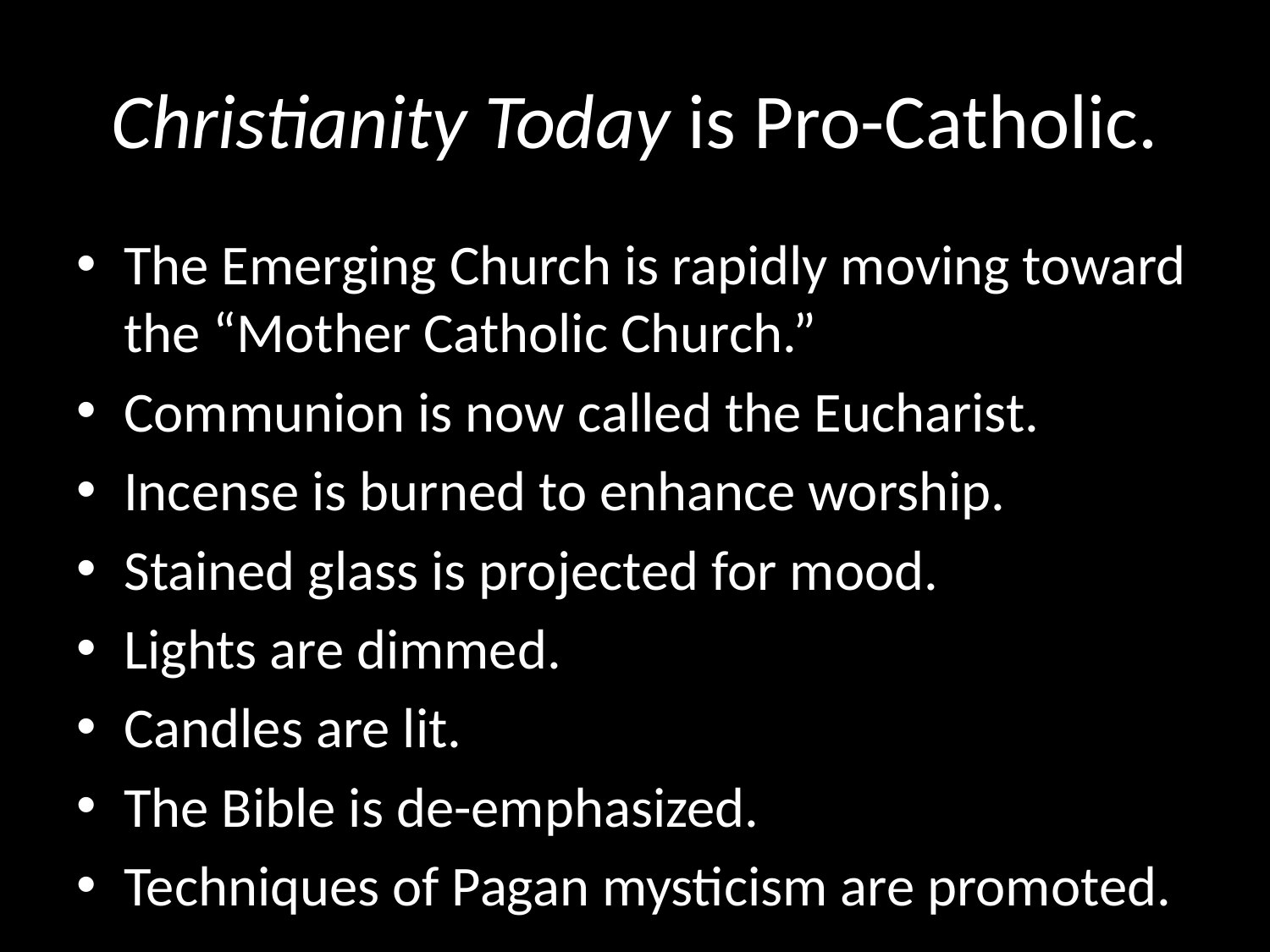

# Christianity Today is Pro-Catholic.
The Emerging Church is rapidly moving toward the “Mother Catholic Church.”
Communion is now called the Eucharist.
Incense is burned to enhance worship.
Stained glass is projected for mood.
Lights are dimmed.
Candles are lit.
The Bible is de-emphasized.
Techniques of Pagan mysticism are promoted.